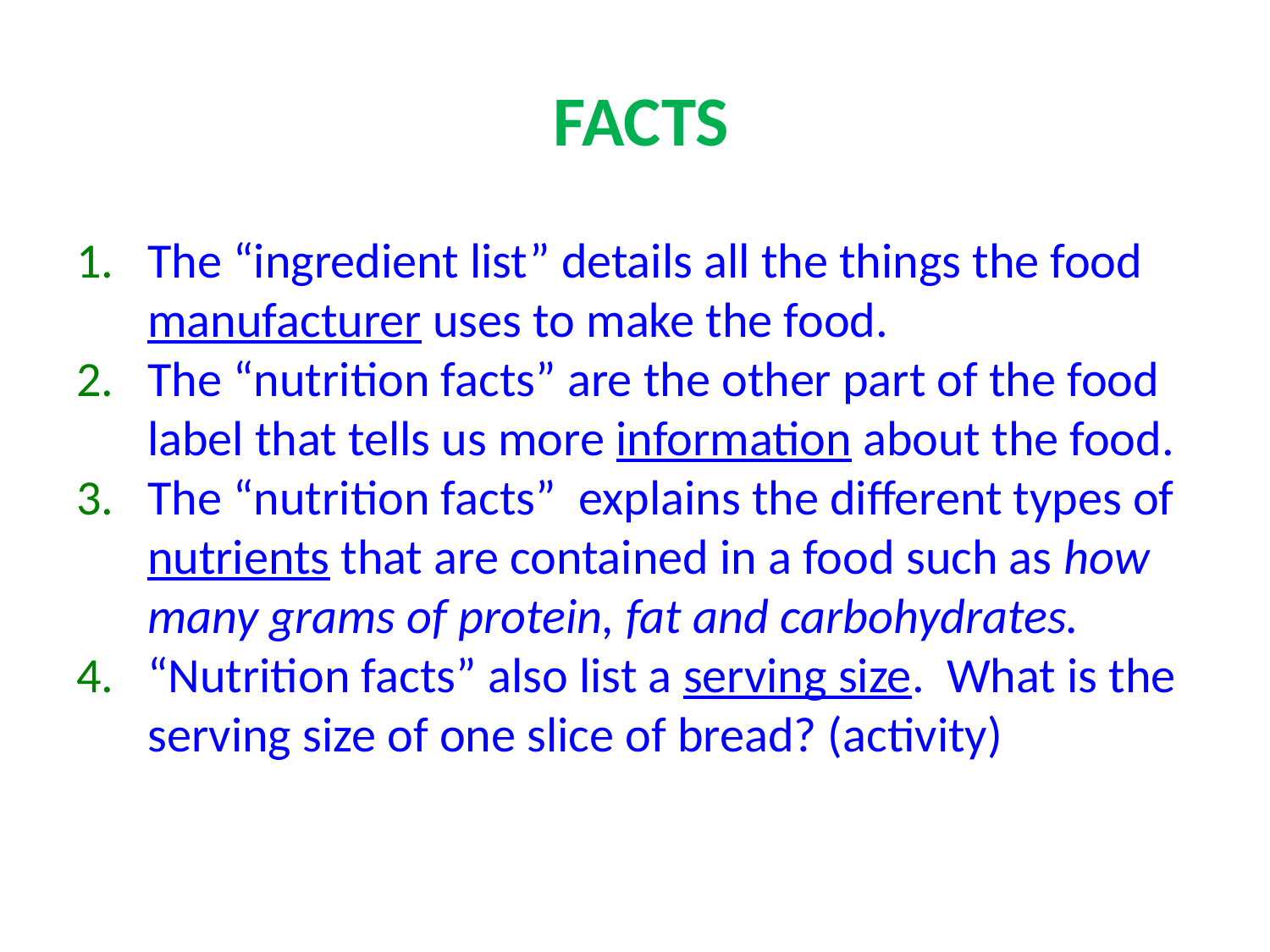

# FACTS
The “ingredient list” details all the things the food manufacturer uses to make the food.
The “nutrition facts” are the other part of the food label that tells us more information about the food.
The “nutrition facts”  explains the different types of nutrients that are contained in a food such as how many grams of protein, fat and carbohydrates.
“Nutrition facts” also list a serving size.  What is the serving size of one slice of bread? (activity)